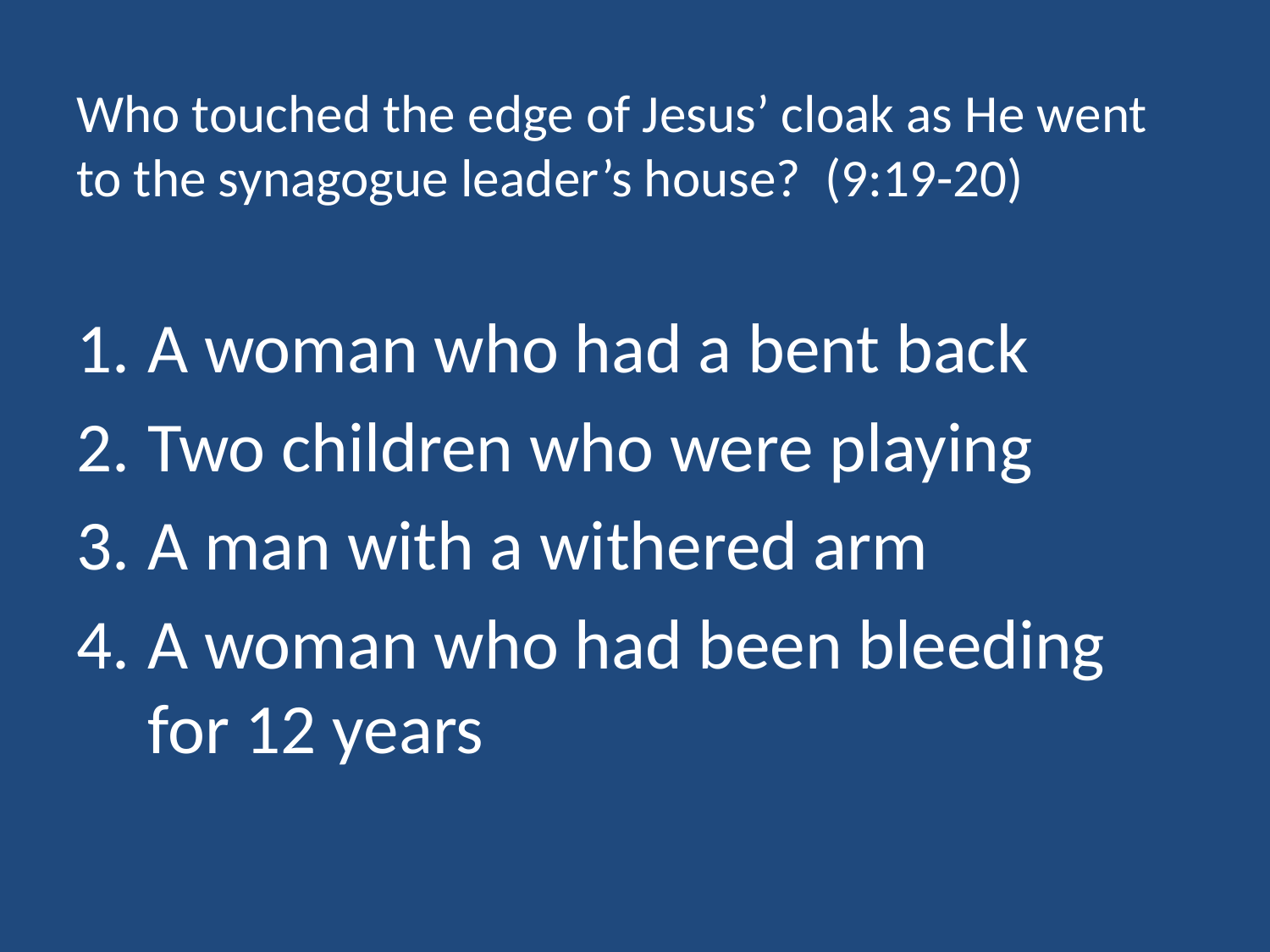

# Who touched the edge of Jesus’ cloak as He went to the synagogue leader’s house?  (9:19-20)
A woman who had a bent back
Two children who were playing
A man with a withered arm
A woman who had been bleeding for 12 years